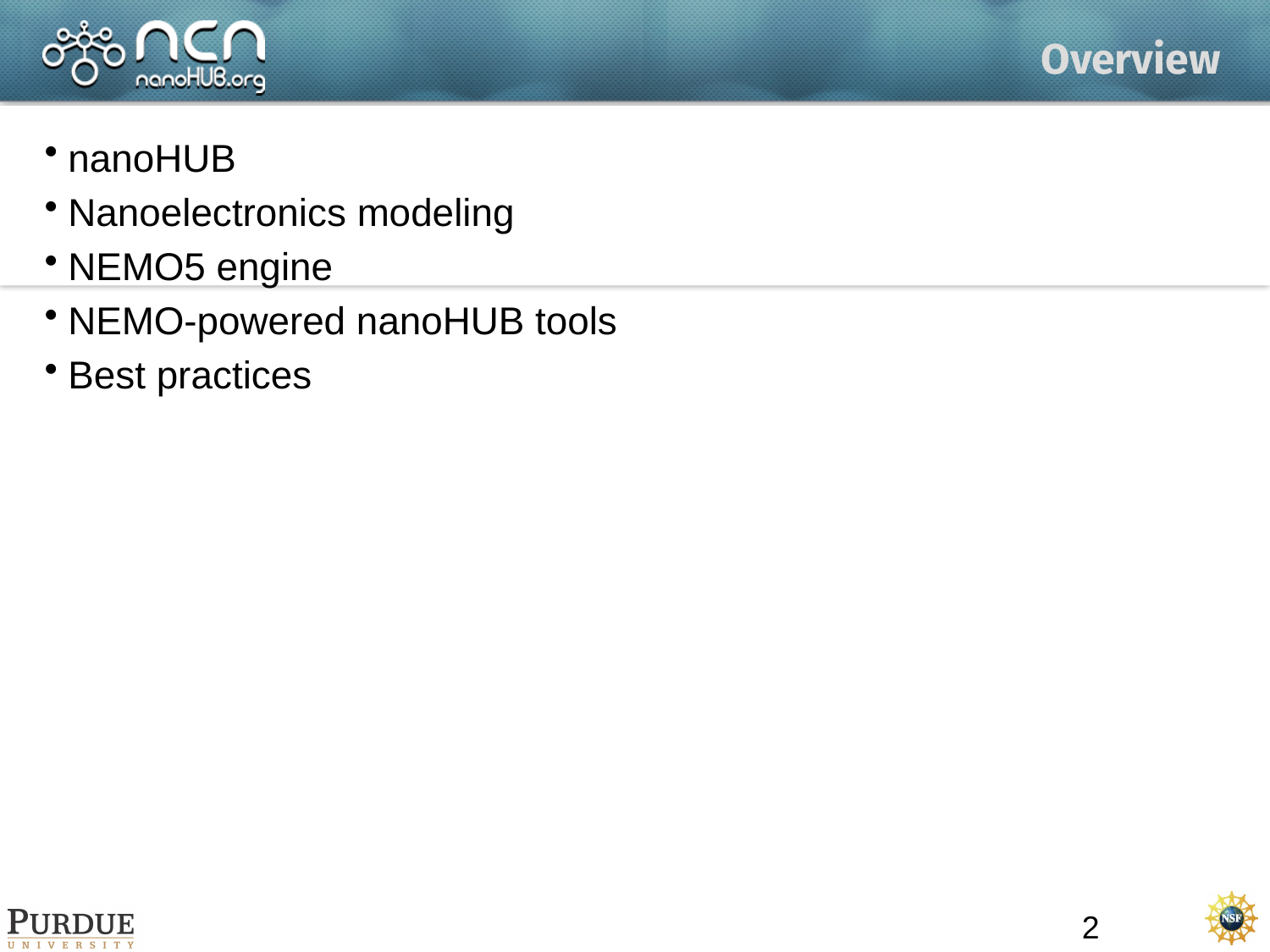

# Overview
nanoHUB
Nanoelectronics modeling
NEMO5 engine
NEMO-powered nanoHUB tools
Best practices